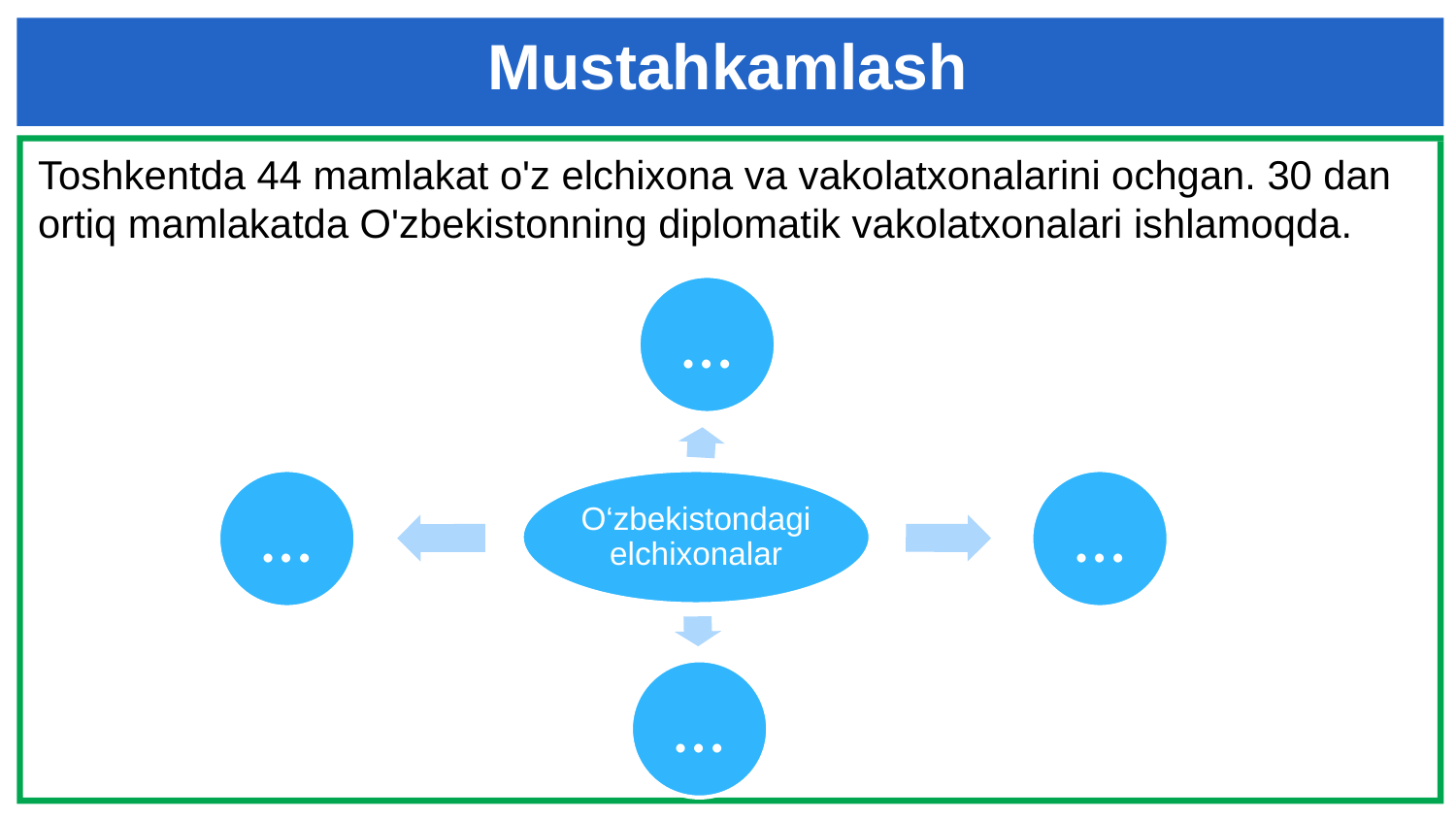

# Mustahkamlash
Toshkentda 44 mamlakat o'z elchixona va vakolatxonalarini ochgan. 30 dan ortiq mamlakatda O'zbekistonning diplomatik vakolatxonalari ishlamoqda.
O‘zbekistondagi elchixonalar

…

…

…

…